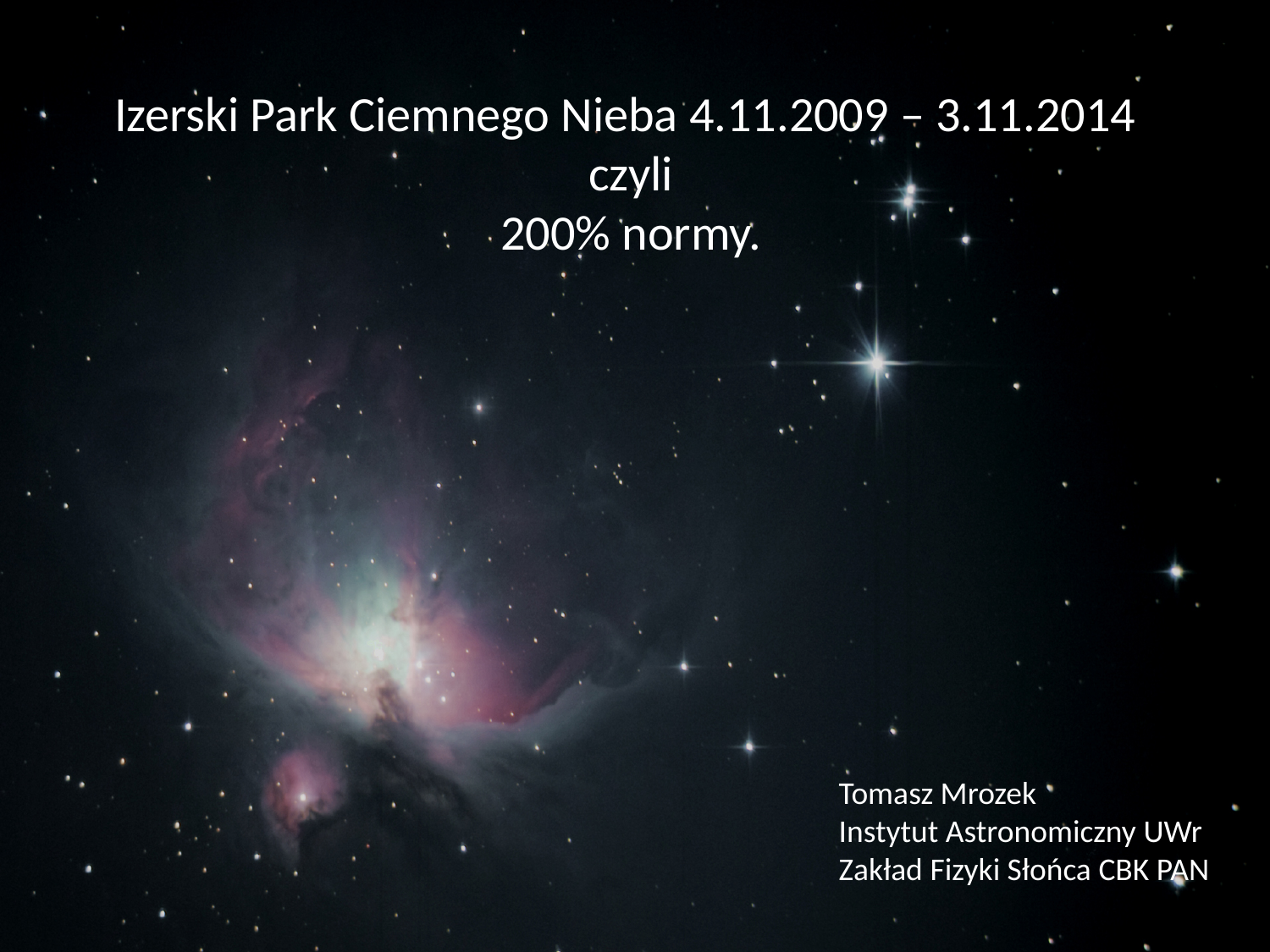

Izerski Park Ciemnego Nieba 4.11.2009 – 3.11.2014
czyli
200% normy.
Tomasz Mrozek
Instytut Astronomiczny UWr
Zakład Fizyki Słońca CBK PAN